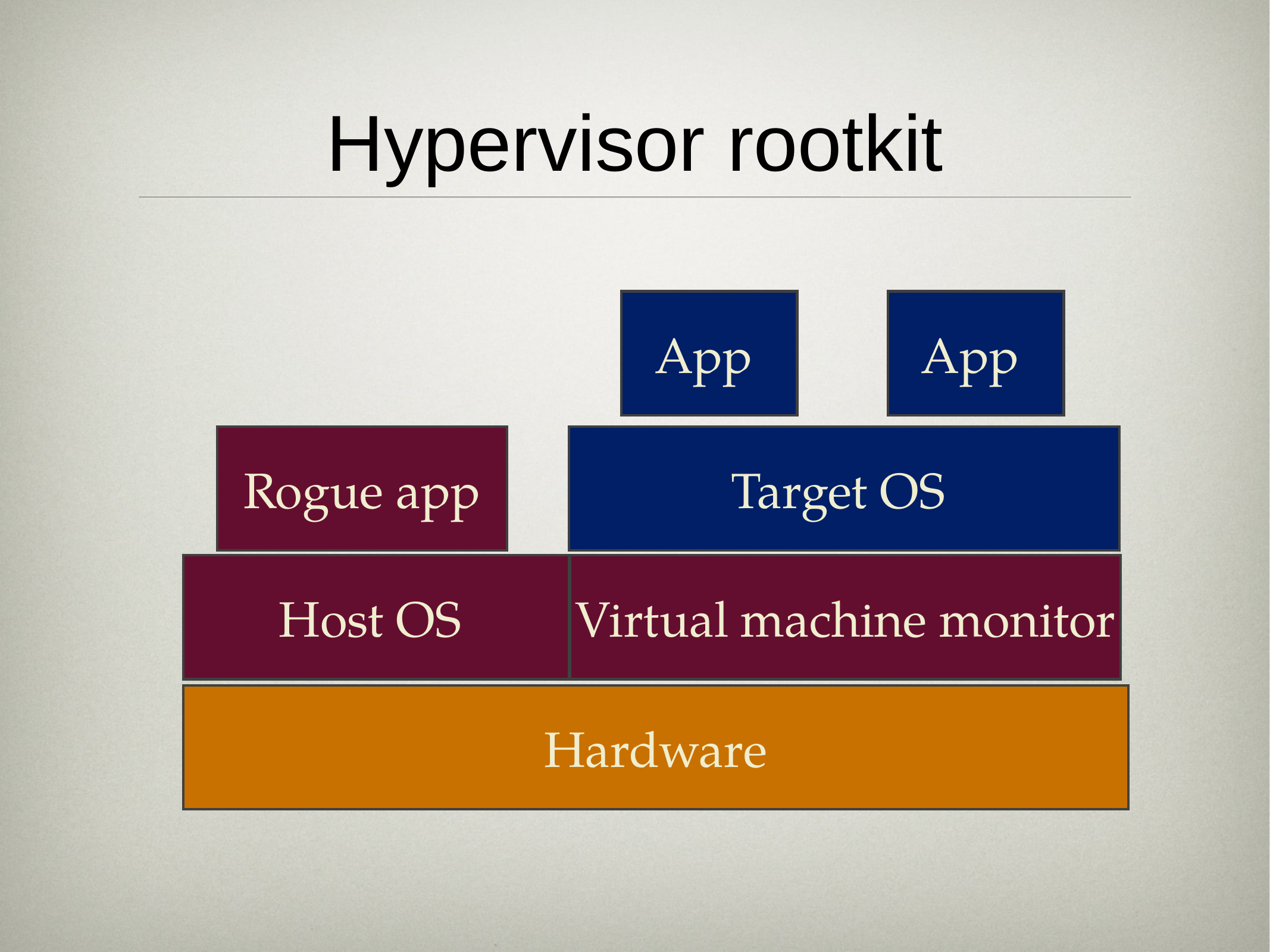

# Hypervisor rootkit
App
App
Rogue app
Target OS
Host OS
Virtual machine monitor
Hardware